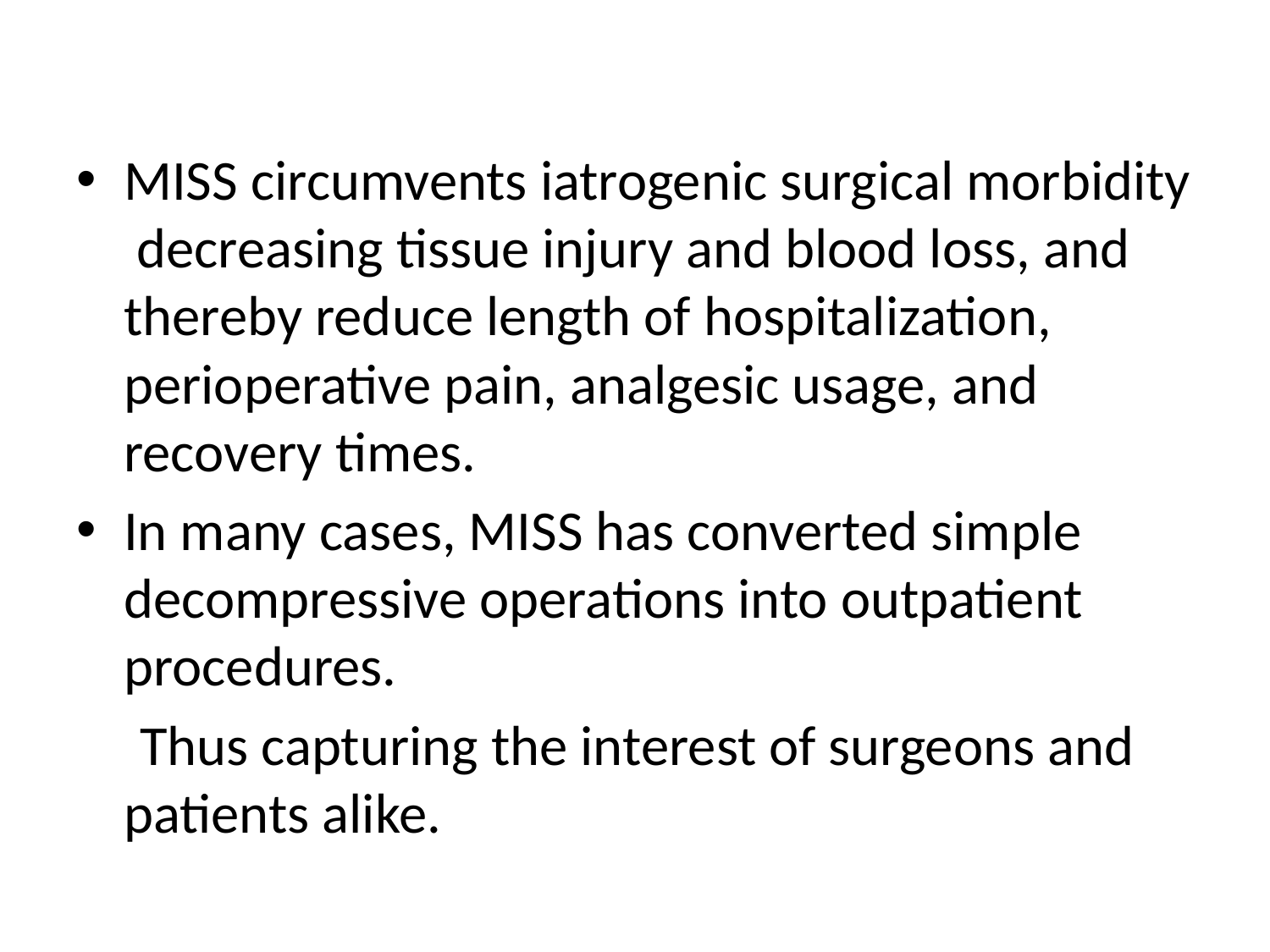

#
MISS circumvents iatrogenic surgical morbidity  decreasing tissue injury and blood loss, and thereby reduce length of hospitalization, perioperative pain, analgesic usage, and recovery times.
In many cases, MISS has converted simple decompressive operations into outpatient procedures.
     Thus capturing the interest of surgeons and patients alike.